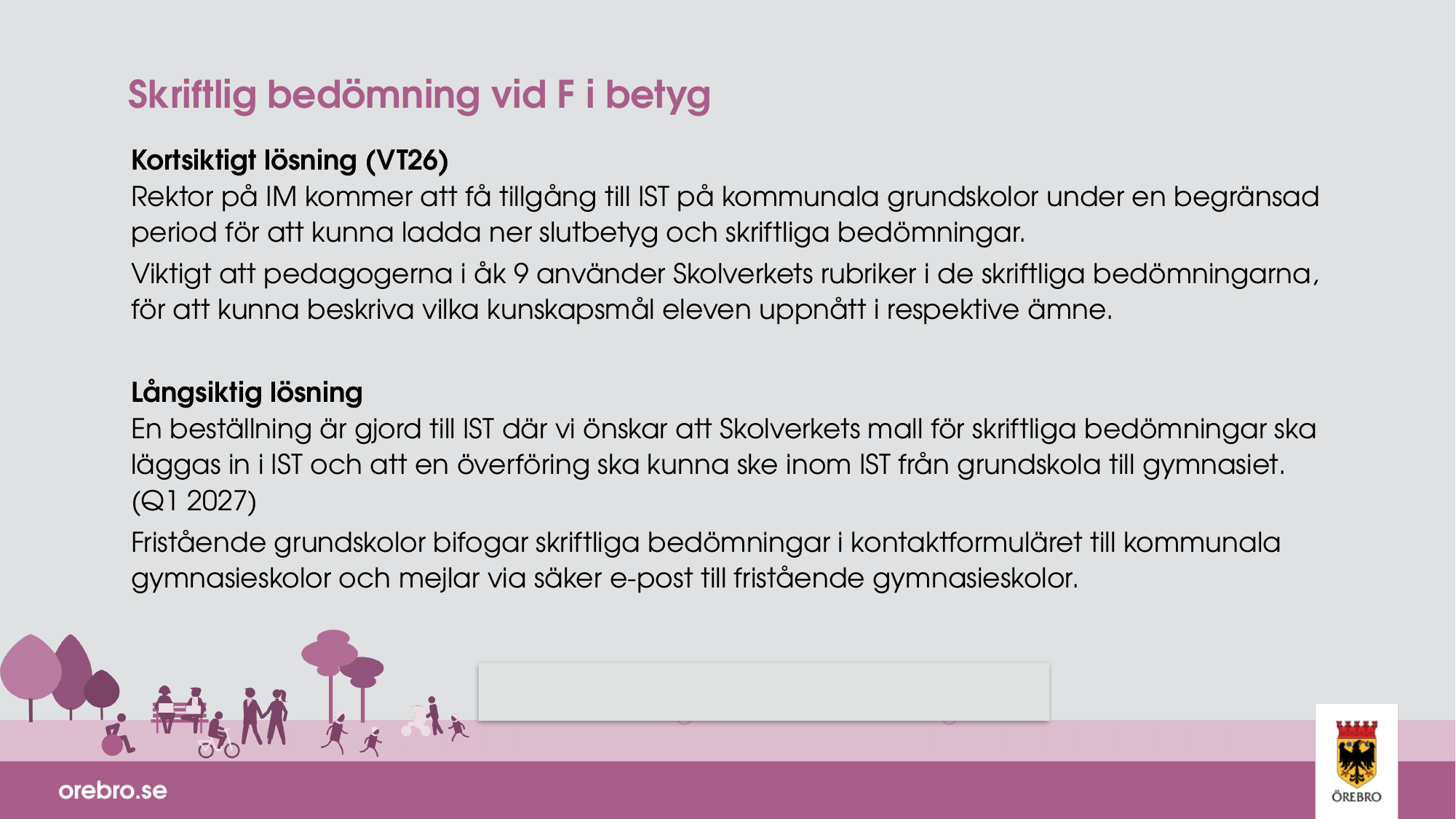

# Skriftlig bedömning vid F i betyg
Kortsiktigt lösning (VT26)
Rektor på IM kommer att få tillgång till IST på kommunala grundskolor under en begränsad period för att kunna ladda ner slutbetyg och skriftliga bedömningar.
Viktigt att pedagogerna i åk 9 använder Skolverkets rubriker i de skriftliga bedömningarna, för att kunna beskriva vilka kunskapsmål eleven uppnått i respektive ämne.

Långsiktig lösning
En beställning är gjord till IST där vi önskar att Skolverkets mall för skriftliga bedömningar ska läggas in i IST och att en överföring ska kunna ske inom IST från grundskola till gymnasiet. (Q1 2027)
Fristående grundskolor bifogar skriftliga bedömningar i kontaktformuläret till kommunala gymnasieskolor och mejlar via säker e-post till fristående gymnasieskolor.